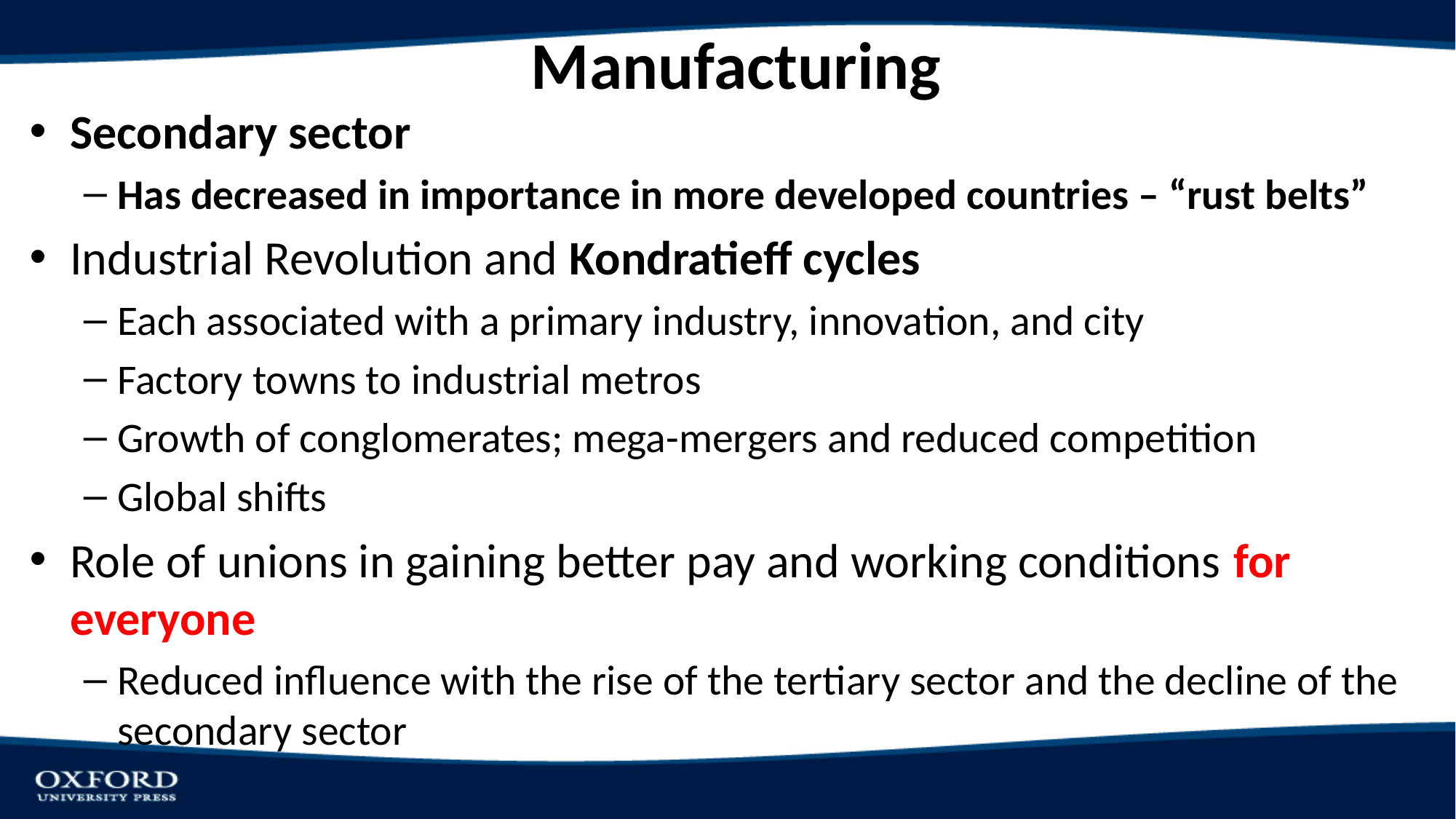

# Manufacturing
Secondary sector
Has decreased in importance in more developed countries – “rust belts”
Industrial Revolution and Kondratieff cycles
Each associated with a primary industry, innovation, and city
Factory towns to industrial metros
Growth of conglomerates; mega-mergers and reduced competition
Global shifts
Role of unions in gaining better pay and working conditions for everyone
Reduced influence with the rise of the tertiary sector and the decline of the secondary sector